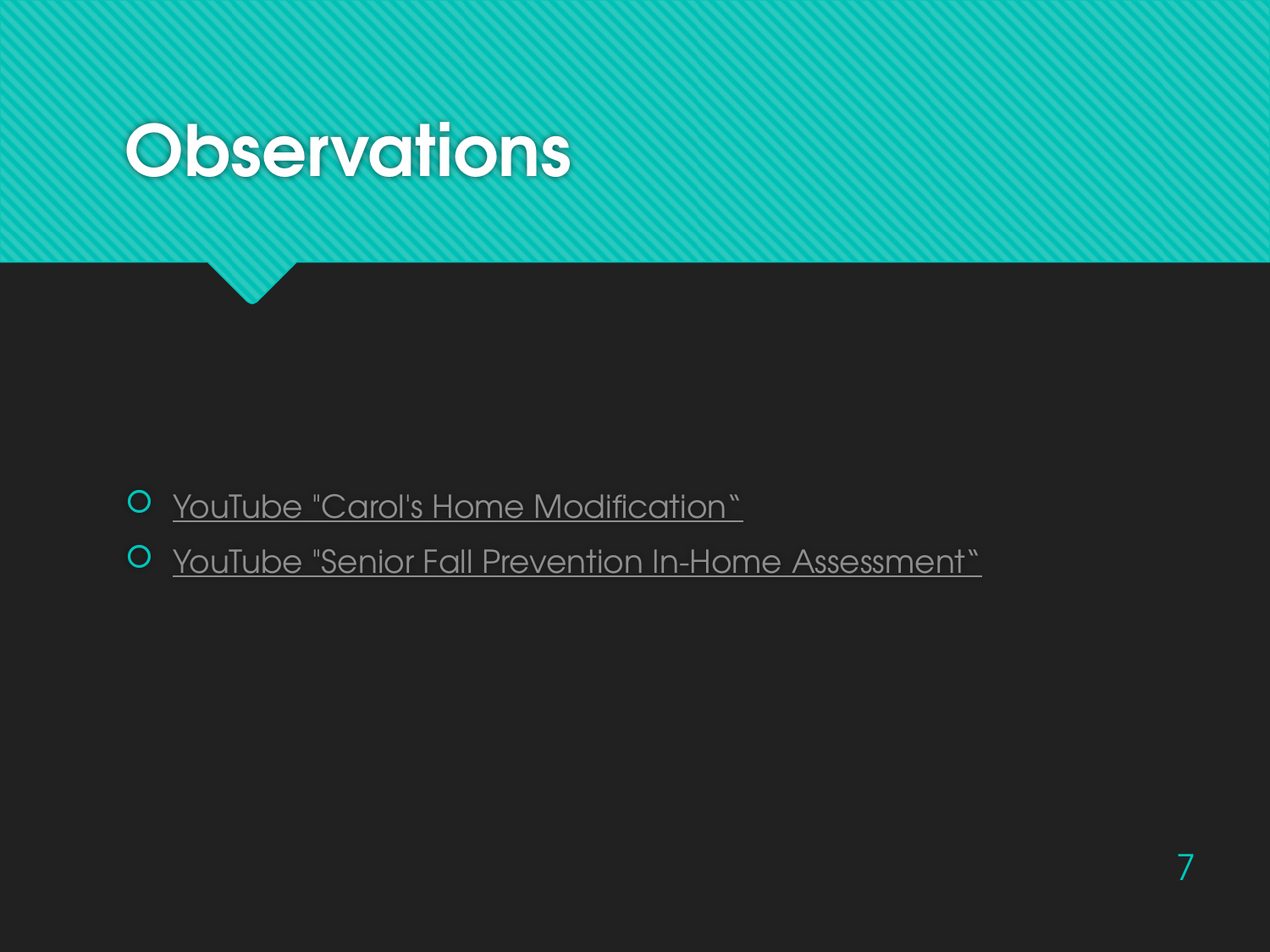

# Observations
YouTube "Carol's Home Modification“
YouTube "Senior Fall Prevention In-Home Assessment“

7